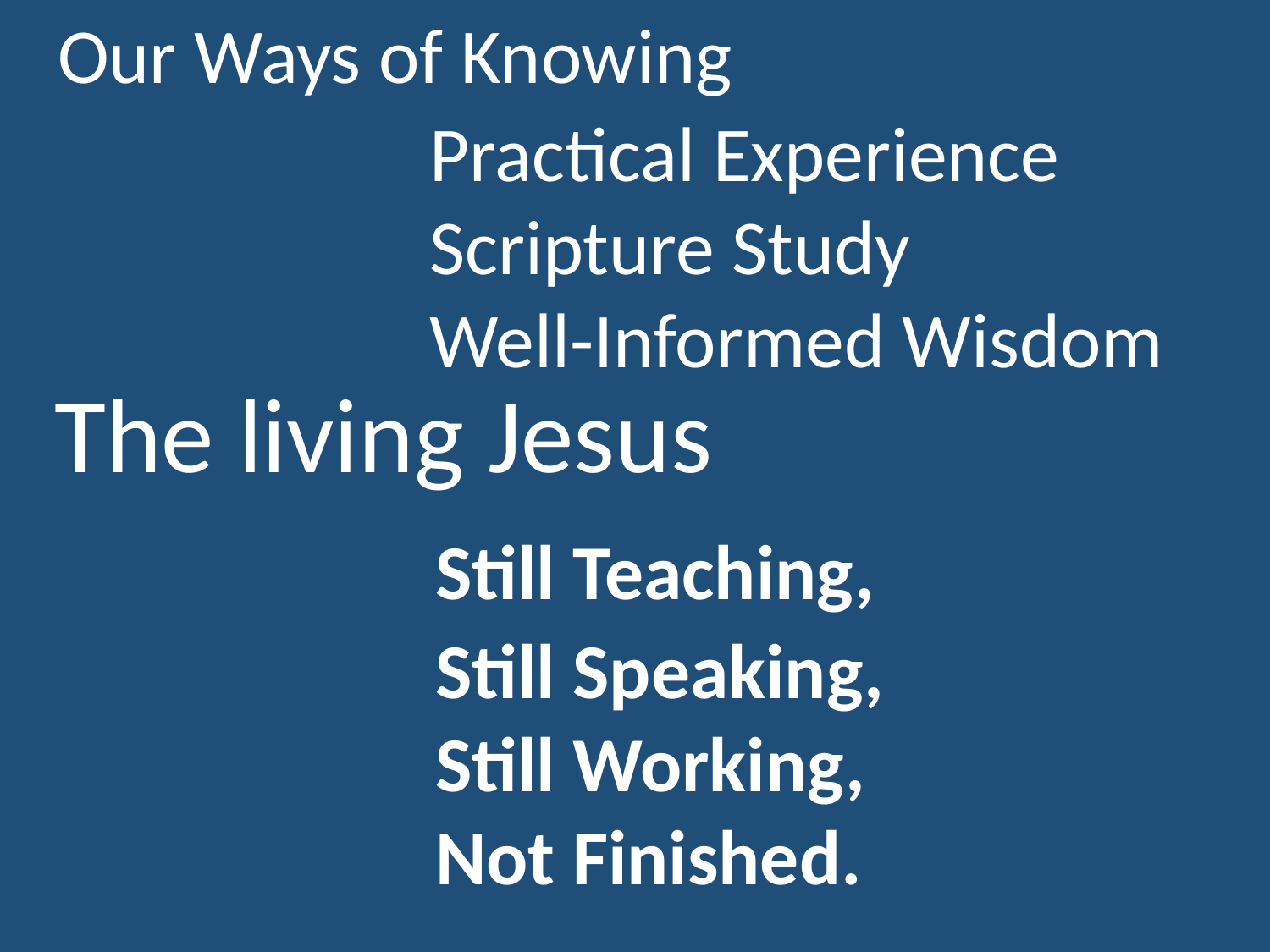

Our Ways of Knowing
	Practical Experience
	Scripture Study
	Well-Informed Wisdom
The living Jesus
			Still Teaching,
			Still Speaking,
			Still Working,
			Not Finished.